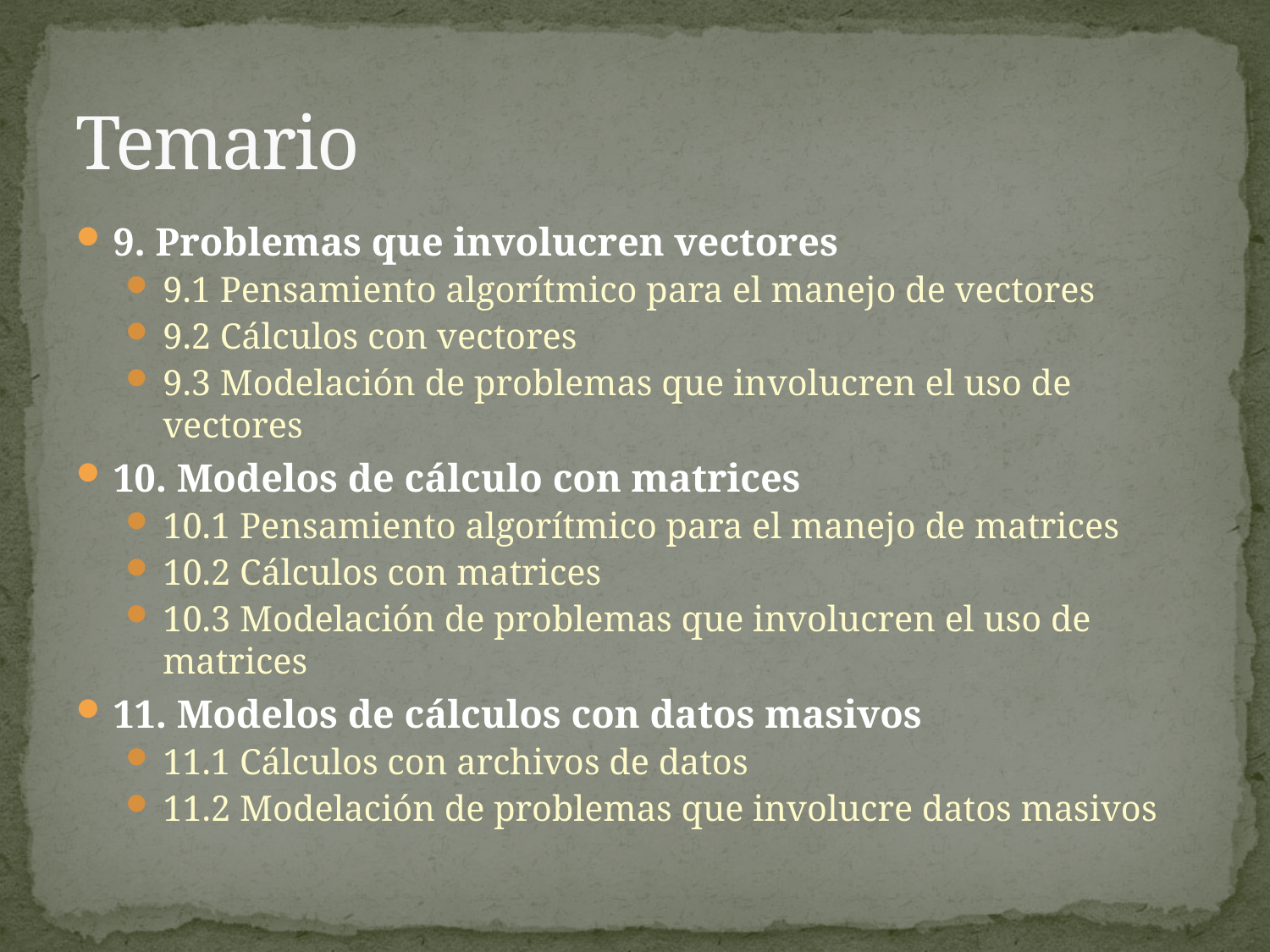

# Temario
9. Problemas que involucren vectores
9.1 Pensamiento algorítmico para el manejo de vectores
9.2 Cálculos con vectores
9.3 Modelación de problemas que involucren el uso de vectores
10. Modelos de cálculo con matrices
10.1 Pensamiento algorítmico para el manejo de matrices
10.2 Cálculos con matrices
10.3 Modelación de problemas que involucren el uso de matrices
 11. Modelos de cálculos con datos masivos
11.1 Cálculos con archivos de datos
11.2 Modelación de problemas que involucre datos masivos